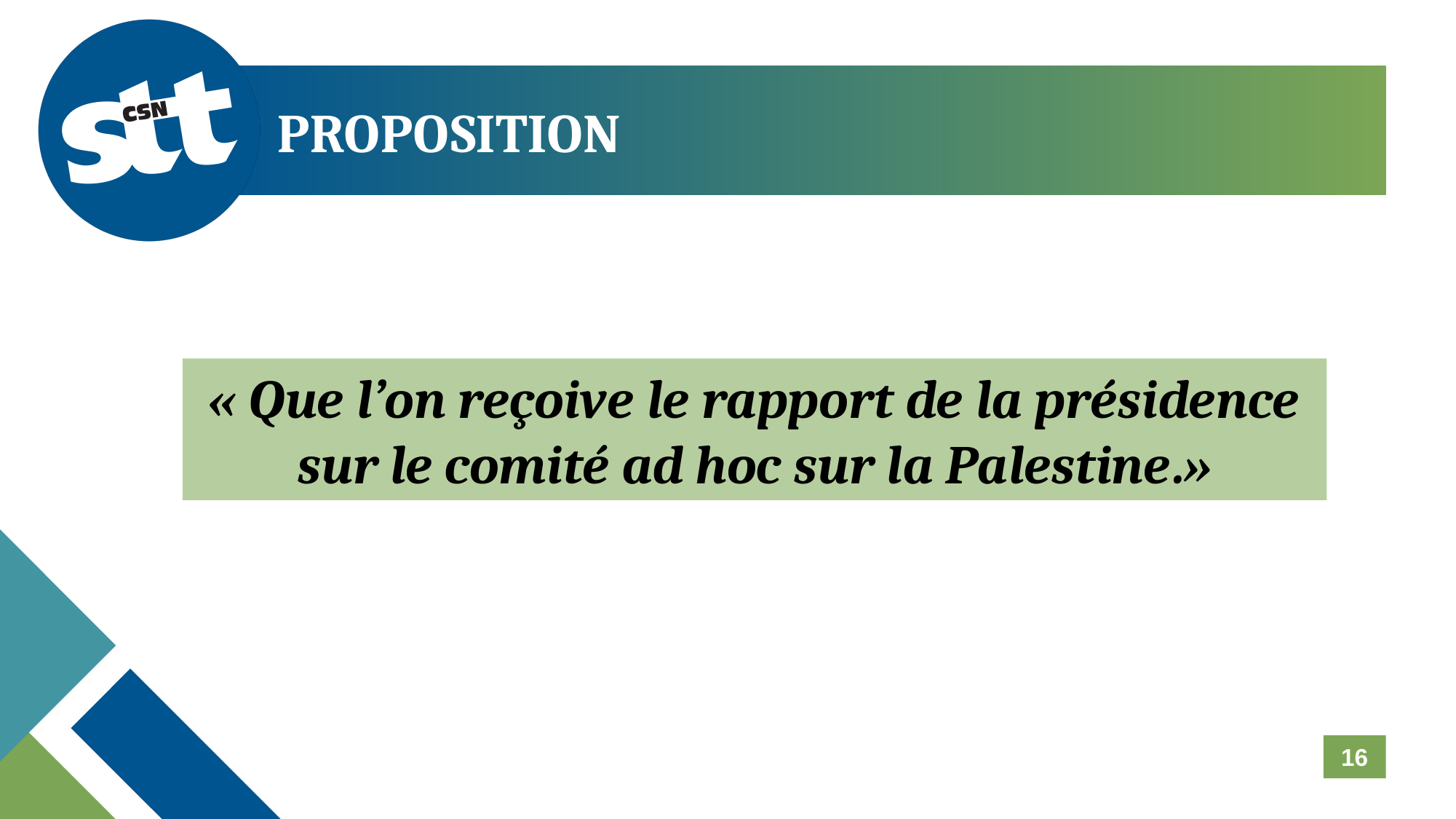

PROPOSITION
« Que l’on reçoive le rapport de la présidence sur le comité ad hoc sur la Palestine.»
16